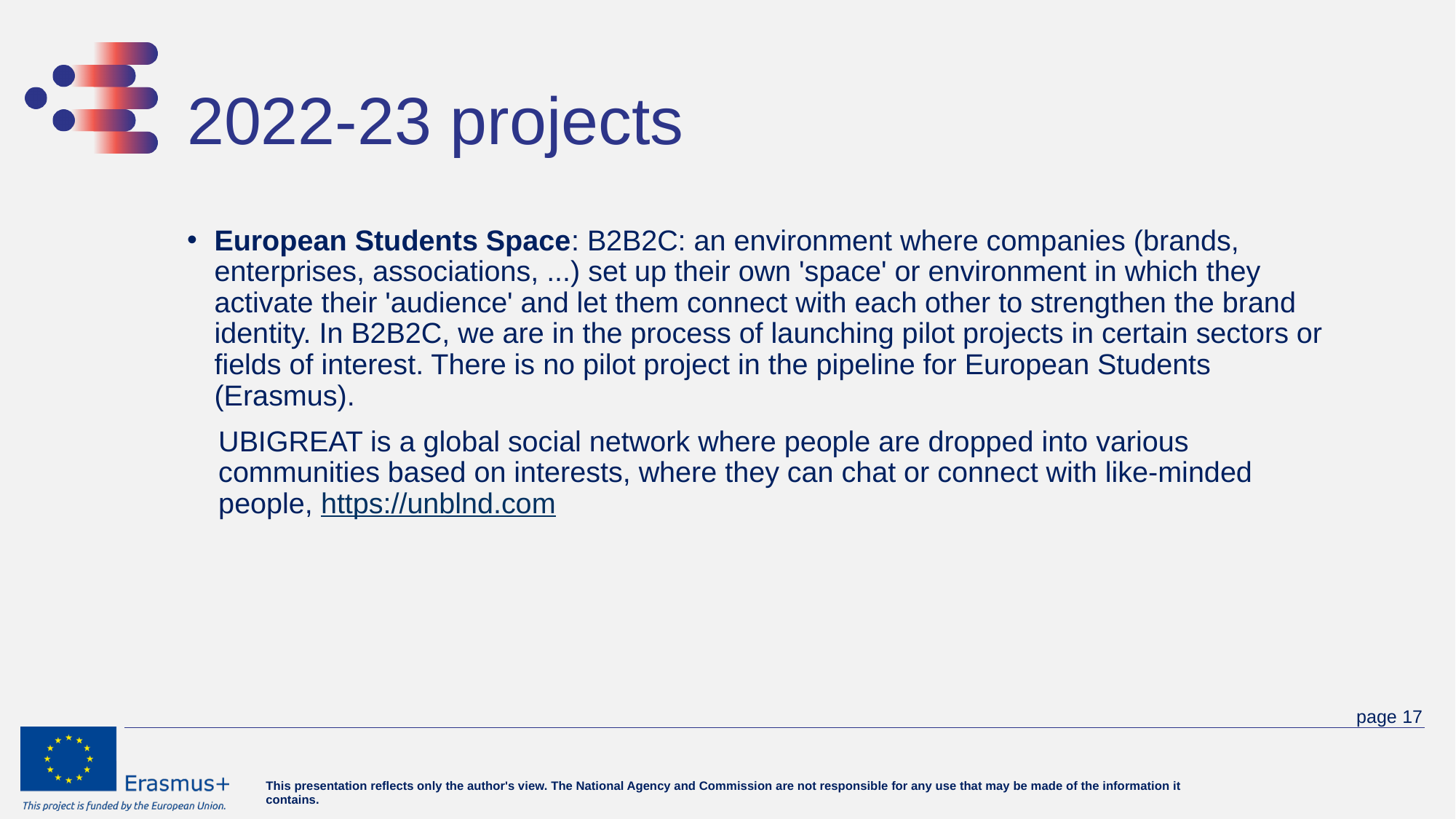

# 2022-23 projects
European Students Space: B2B2C: an environment where companies (brands, enterprises, associations, ...) set up their own 'space' or environment in which they activate their 'audience' and let them connect with each other to strengthen the brand identity. In B2B2C, we are in the process of launching pilot projects in certain sectors or fields of interest. There is no pilot project in the pipeline for European Students (Erasmus).
UBIGREAT is a global social network where people are dropped into various communities based on interests, where they can chat or connect with like-minded people, https://unblnd.com